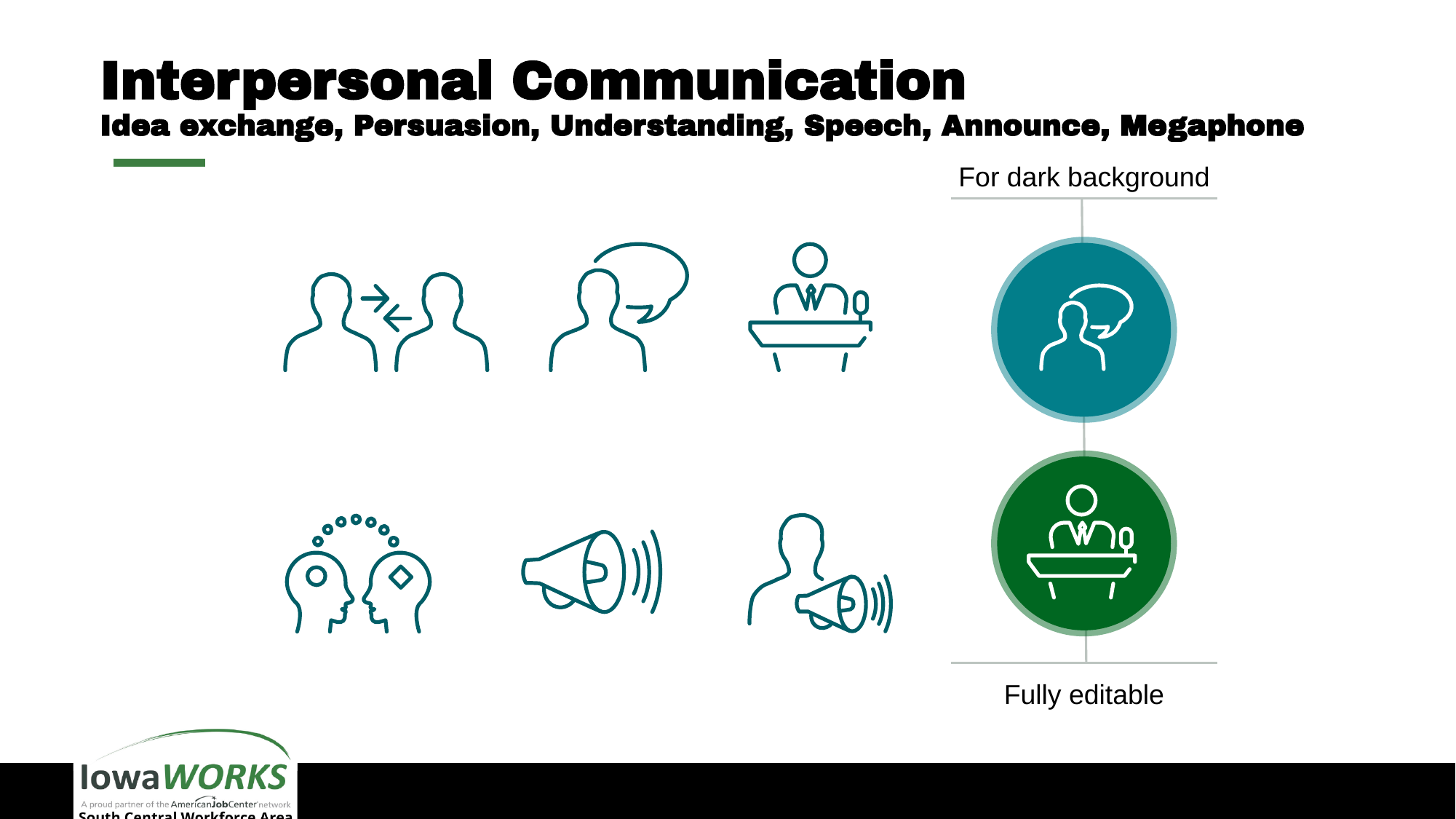

# Interpersonal Communication Idea exchange, Persuasion, Understanding, Speech, Announce, Megaphone
For dark background

Fully editable